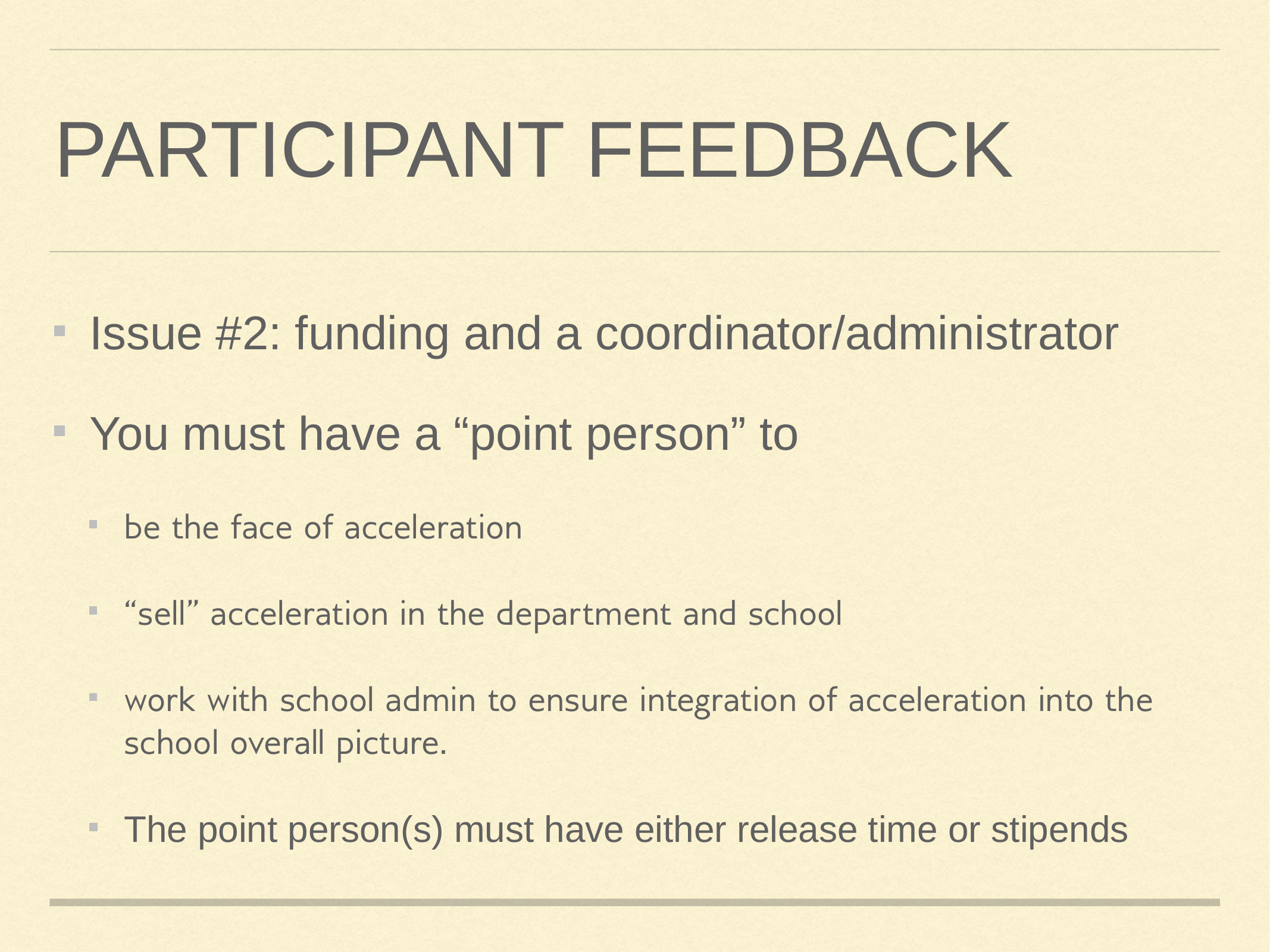

# Participant Feedback
Issue #2: funding and a coordinator/administrator
You must have a “point person” to
be the face of acceleration
“sell” acceleration in the department and school
work with school admin to ensure integration of acceleration into the school overall picture.
The point person(s) must have either release time or stipends